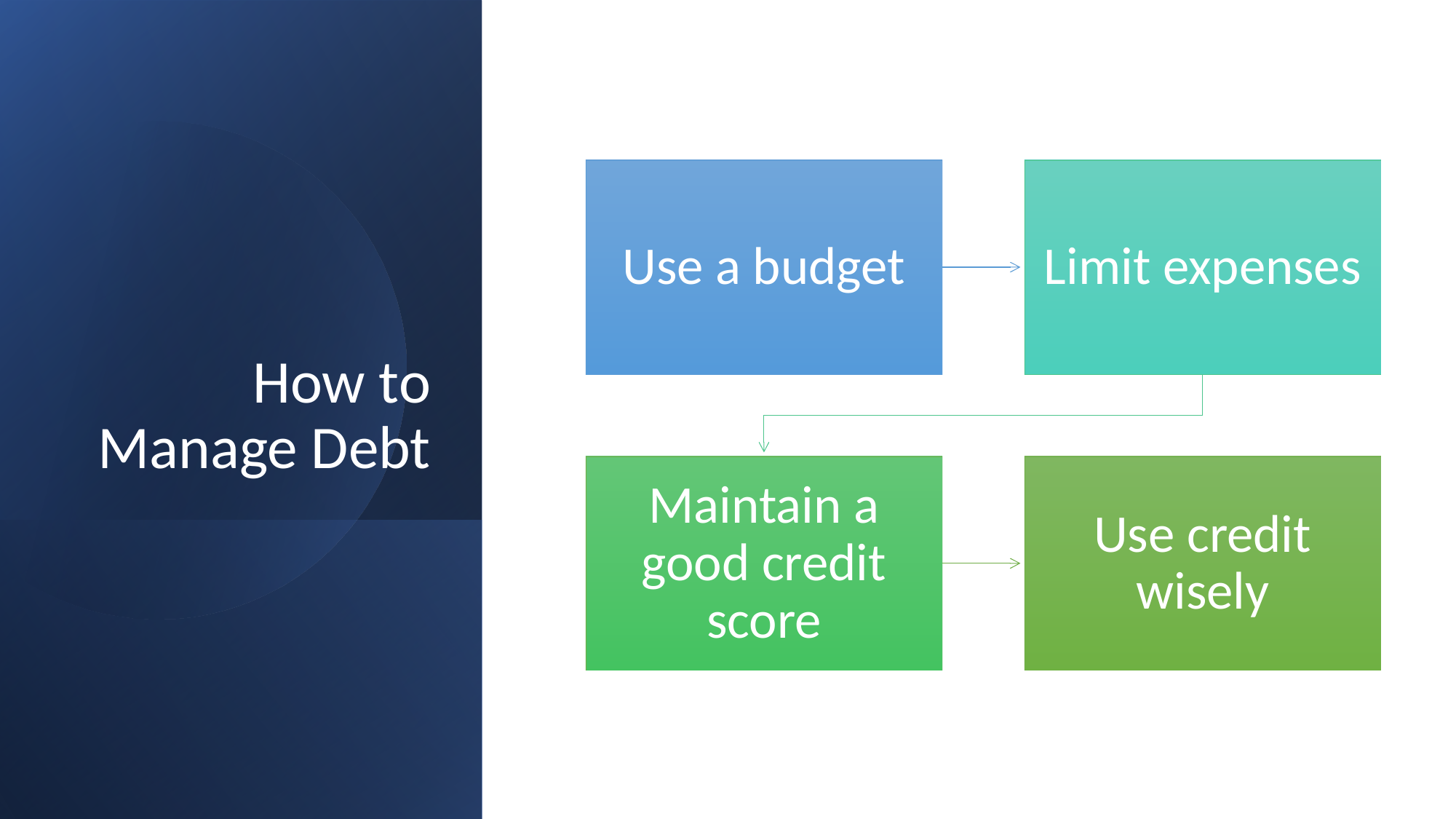

Use a budget

Limit expenses

Maintain a good credit score
Use credit wisely

# How to Manage Debt